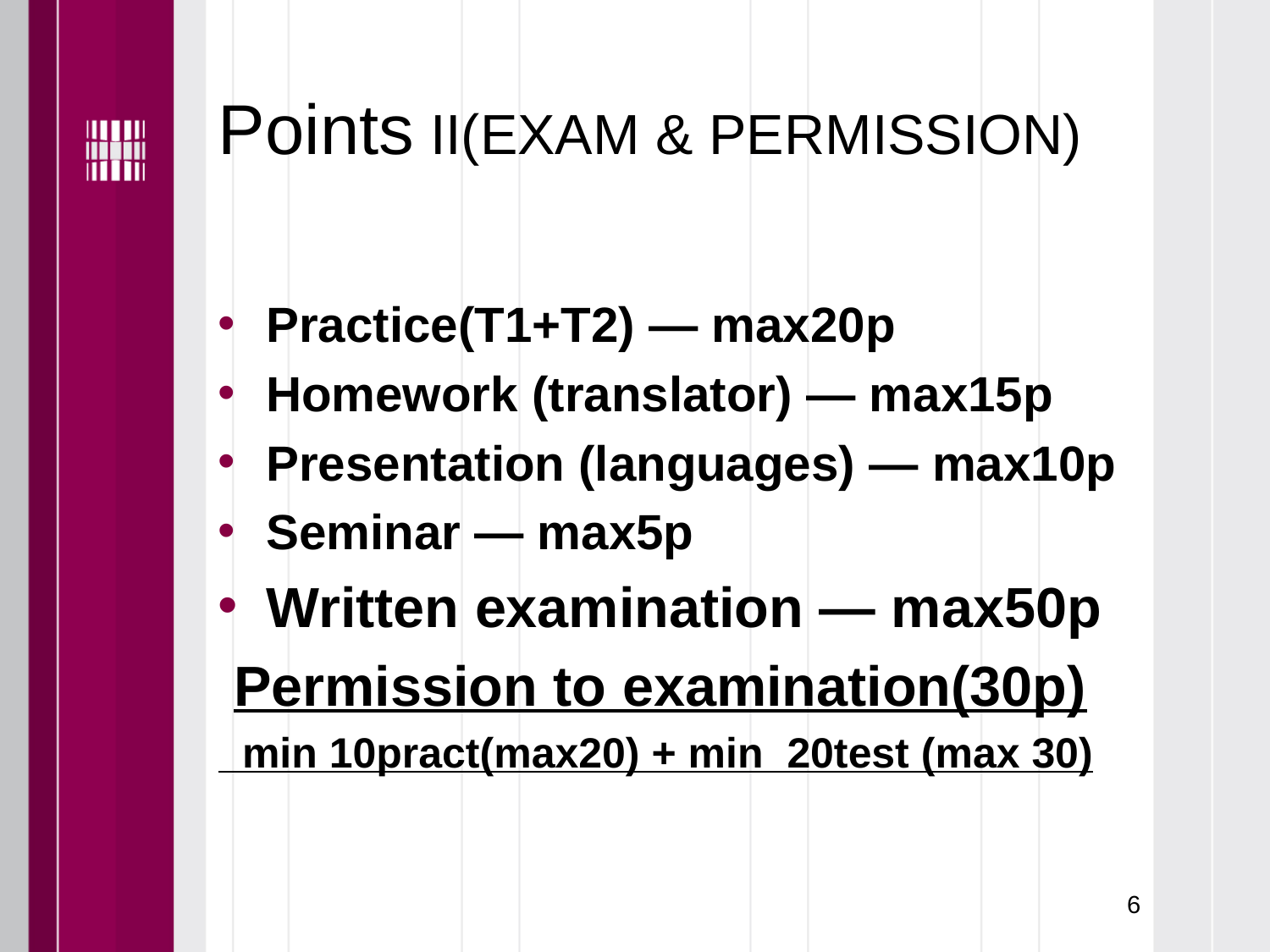

# Points II(EXAM & PERMISSION)

Practice(T1+T2) — max20p
Homework (translator) — max15p
Presentation (languages) — max10p
Seminar — max5p
Written examination — max50p
 Permission to examination(30p)
  min 10pract(max20) + min  20test (max 30)

6